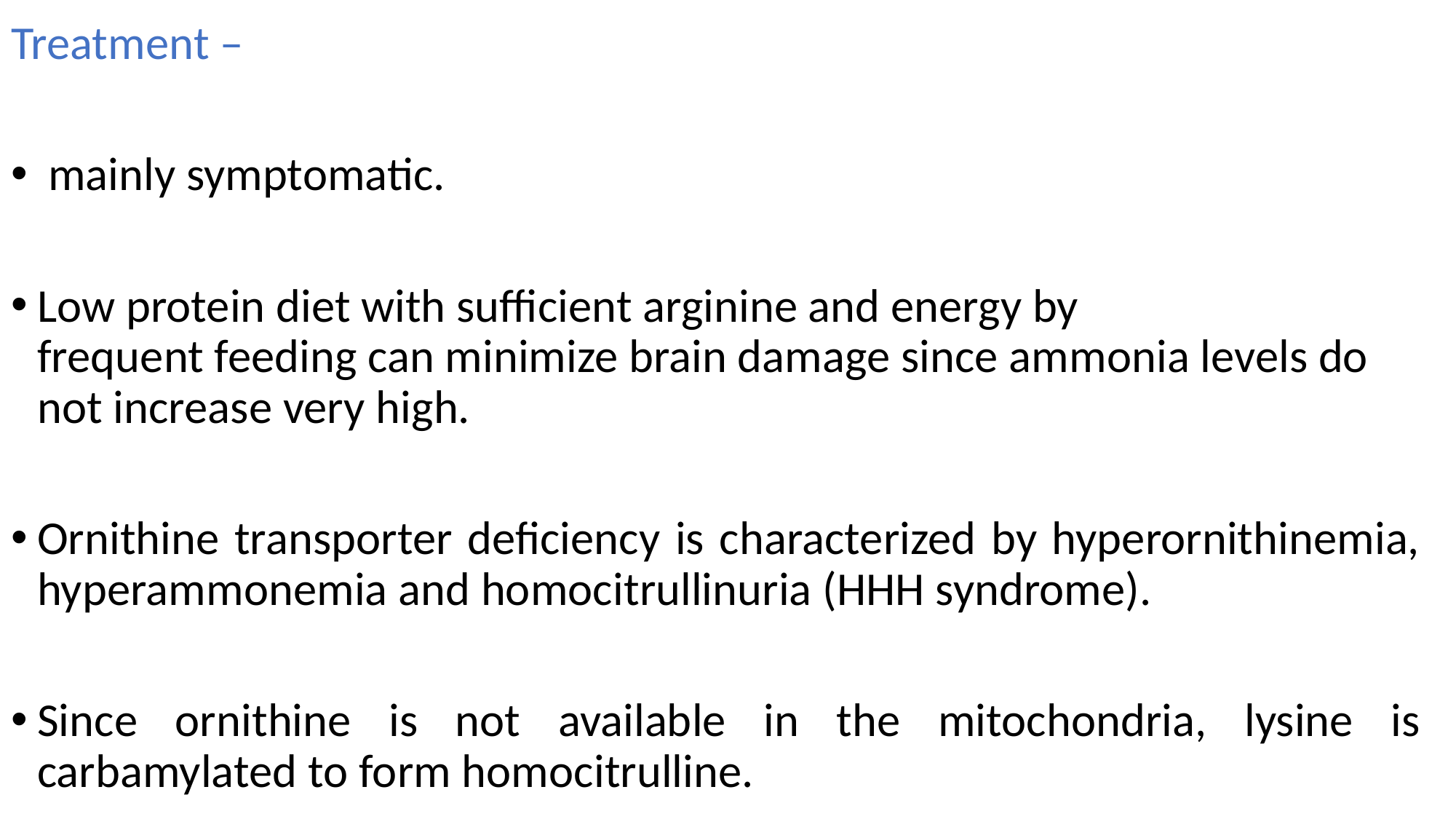

Treatment –

 mainly symptomatic.

Low protein diet with sufficient arginine and energy by
frequent feeding can minimize brain damage since ammonia levels do not increase very high.

Ornithine transporter deficiency is characterized by hyperornithinemia, hyperammonemia and homocitrullinuria (HHH syndrome).

Since ornithine is not available in the mitochondria, lysine is carbamylated to form homocitrulline.